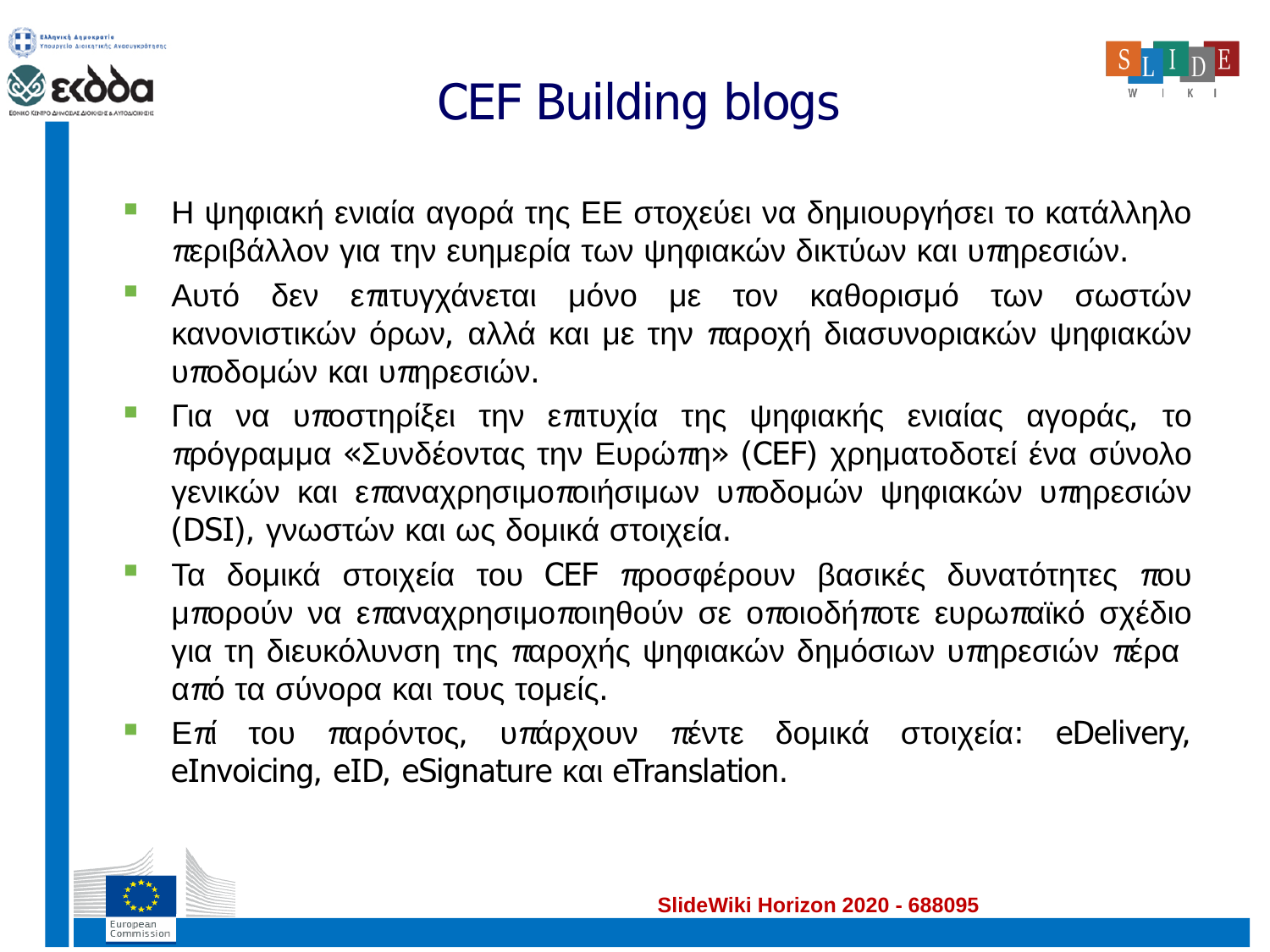

# CEF Building blogs
Η ψηφιακή ενιαία αγορά της ΕΕ στοχεύει να δημιουργήσει το κατάλληλο περιβάλλον για την ευημερία των ψηφιακών δικτύων και υπηρεσιών.
Αυτό δεν επιτυγχάνεται μόνο με τον καθορισμό των σωστών κανονιστικών όρων, αλλά και με την παροχή διασυνοριακών ψηφιακών υποδομών και υπηρεσιών.
Για να υποστηρίξει την επιτυχία της ψηφιακής ενιαίας αγοράς, το πρόγραμμα «Συνδέοντας την Ευρώπη» (CEF) χρηματοδοτεί ένα σύνολο γενικών και επαναχρησιμοποιήσιμων υποδομών ψηφιακών υπηρεσιών (DSI), γνωστών και ως δομικά στοιχεία.
Τα δομικά στοιχεία του CEF προσφέρουν βασικές δυνατότητες που μπορούν να επαναχρησιμοποιηθούν σε οποιοδήποτε ευρωπαϊκό σχέδιο για τη διευκόλυνση της παροχής ψηφιακών δημόσιων υπηρεσιών πέρα ​​από τα σύνορα και τους τομείς.
Επί του παρόντος, υπάρχουν πέντε δομικά στοιχεία: eDelivery, eInvoicing, eID, eSignature και eTranslation.